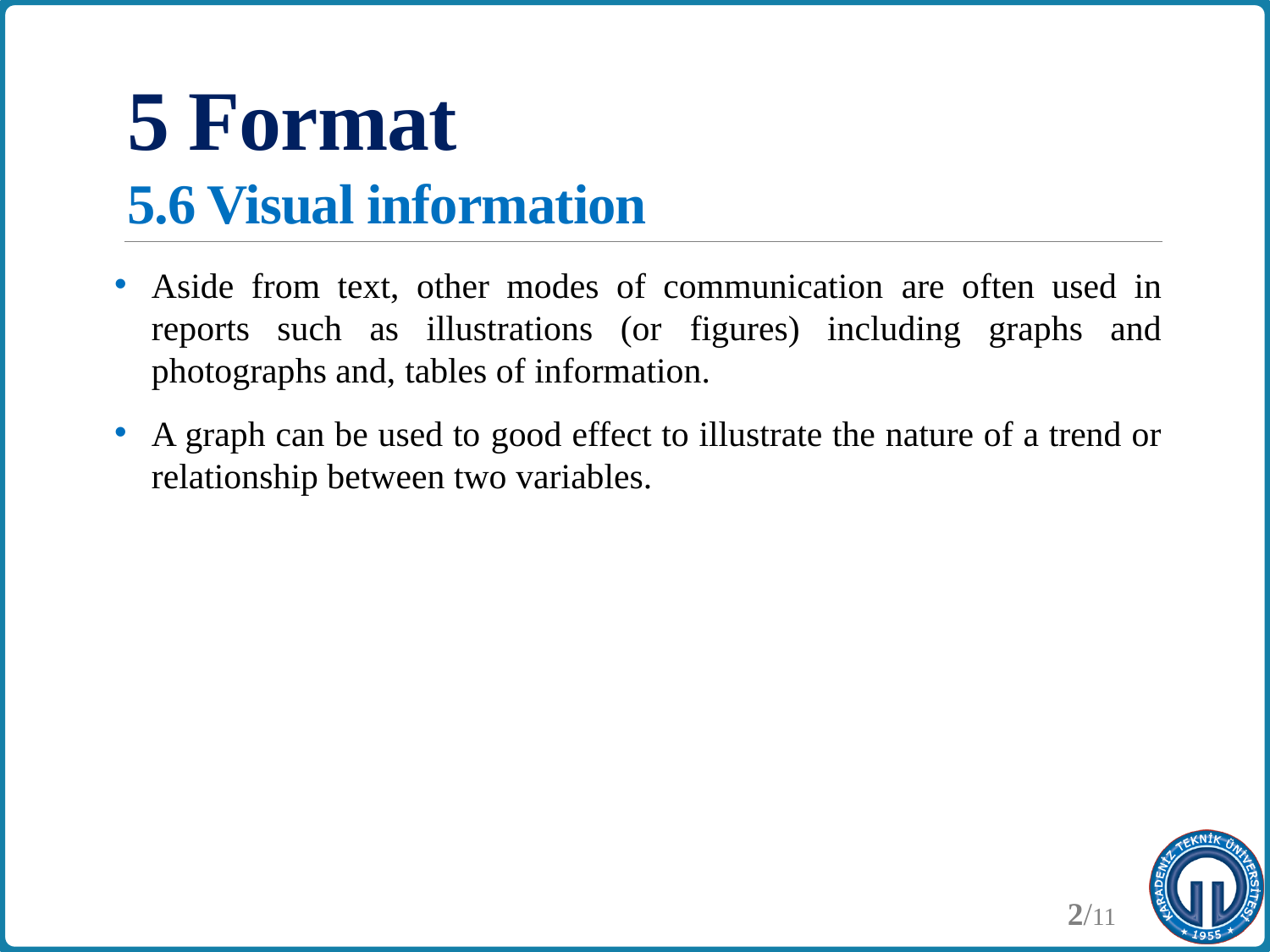

# 5 Format 5.6 Visual information
Aside from text, other modes of communication are often used in reports such as illustrations (or figures) including graphs and photographs and, tables of information.
A graph can be used to good effect to illustrate the nature of a trend or relationship between two variables.
2/11